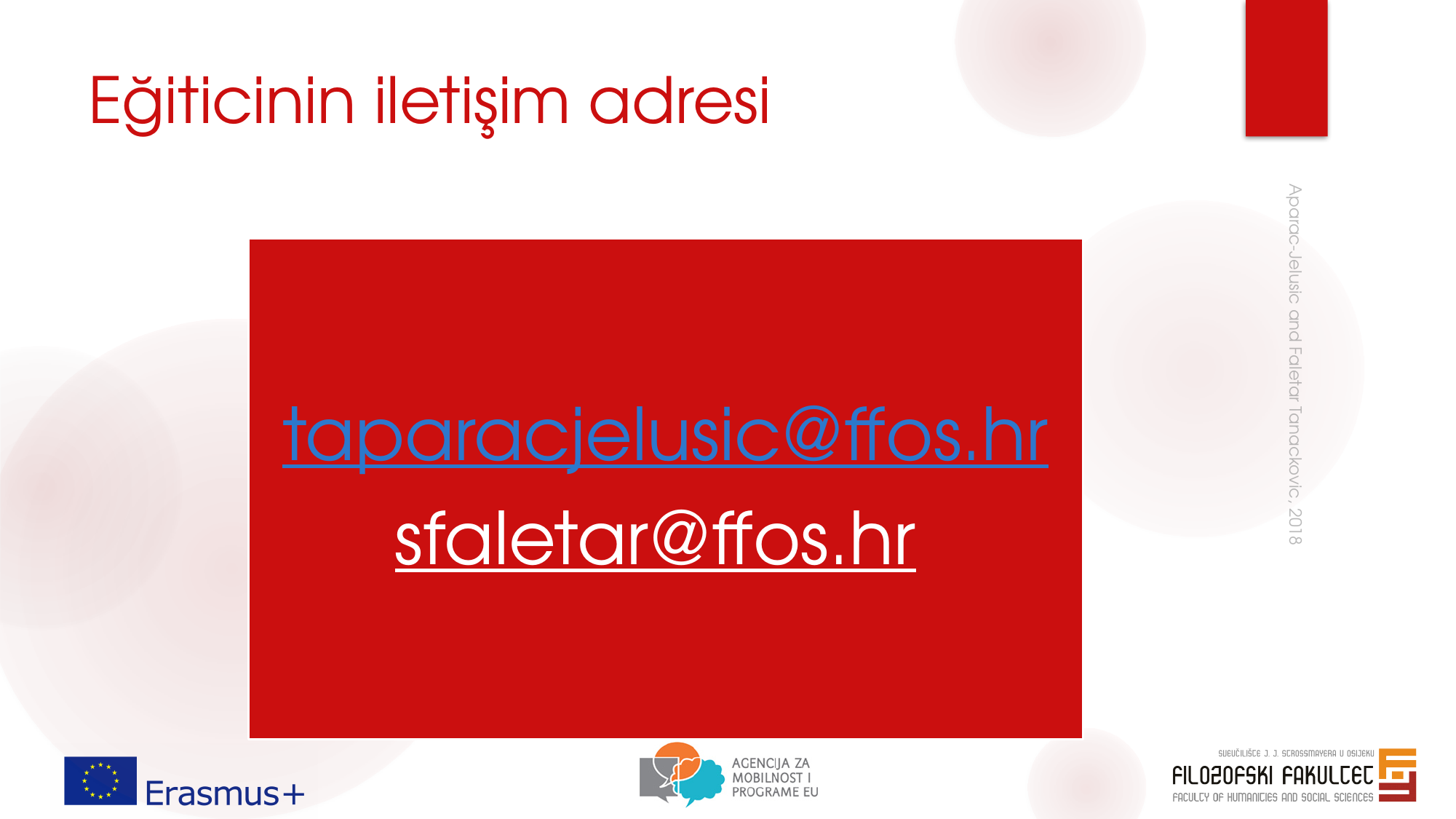

# Eğiticinin iletişim adresi
taparacjelusic@ffos.hr
sfaletar@ffos.hr
Aparac-Jelusic and Faletar Tanackovic, 2018